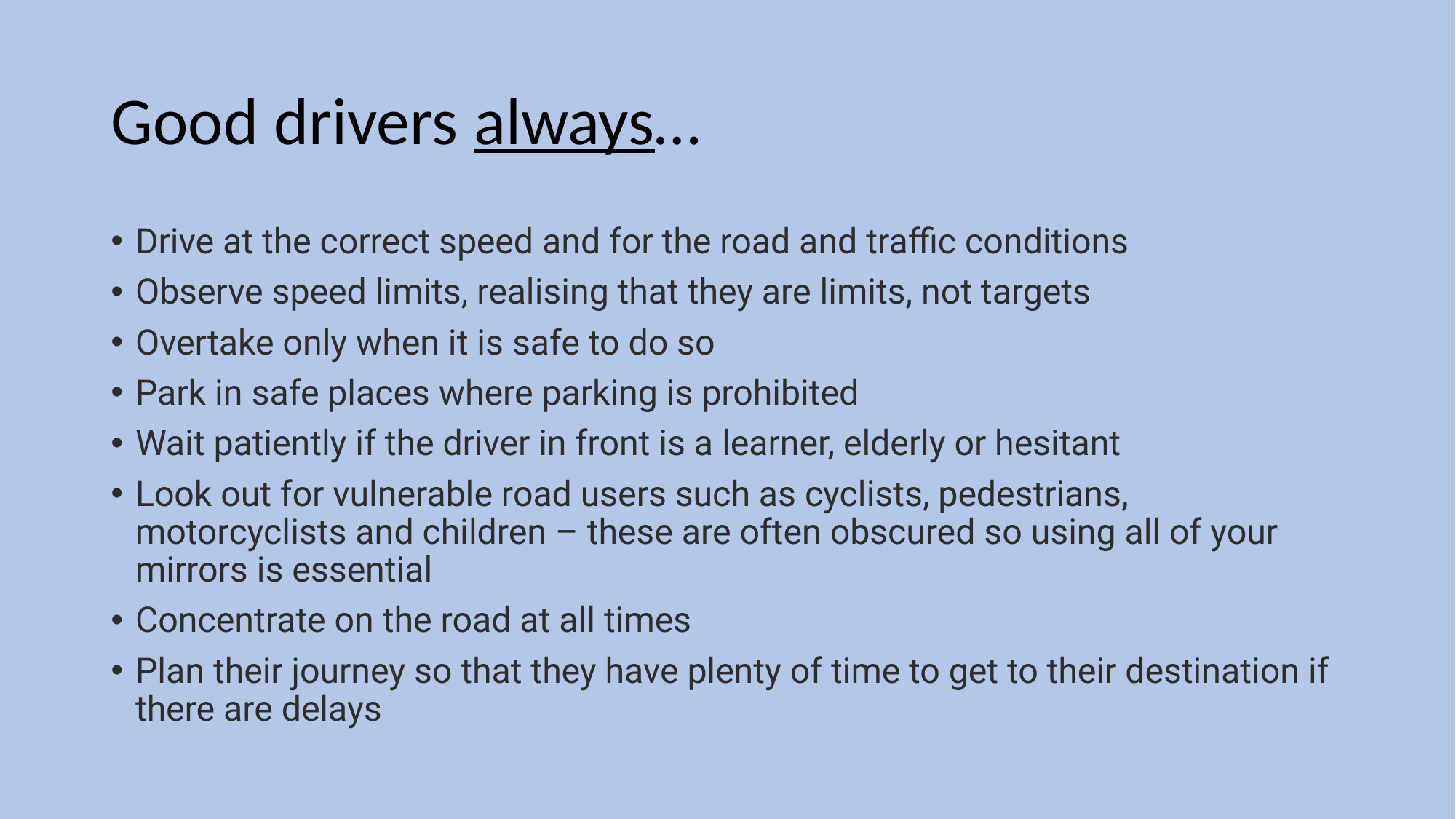

# Good drivers always…
Drive at the correct speed and for the road and traffic conditions
Observe speed limits, realising that they are limits, not targets
Overtake only when it is safe to do so
Park in safe places where parking is prohibited
Wait patiently if the driver in front is a learner, elderly or hesitant
Look out for vulnerable road users such as cyclists, pedestrians, motorcyclists and children – these are often obscured so using all of your mirrors is essential
Concentrate on the road at all times
Plan their journey so that they have plenty of time to get to their destination if there are delays